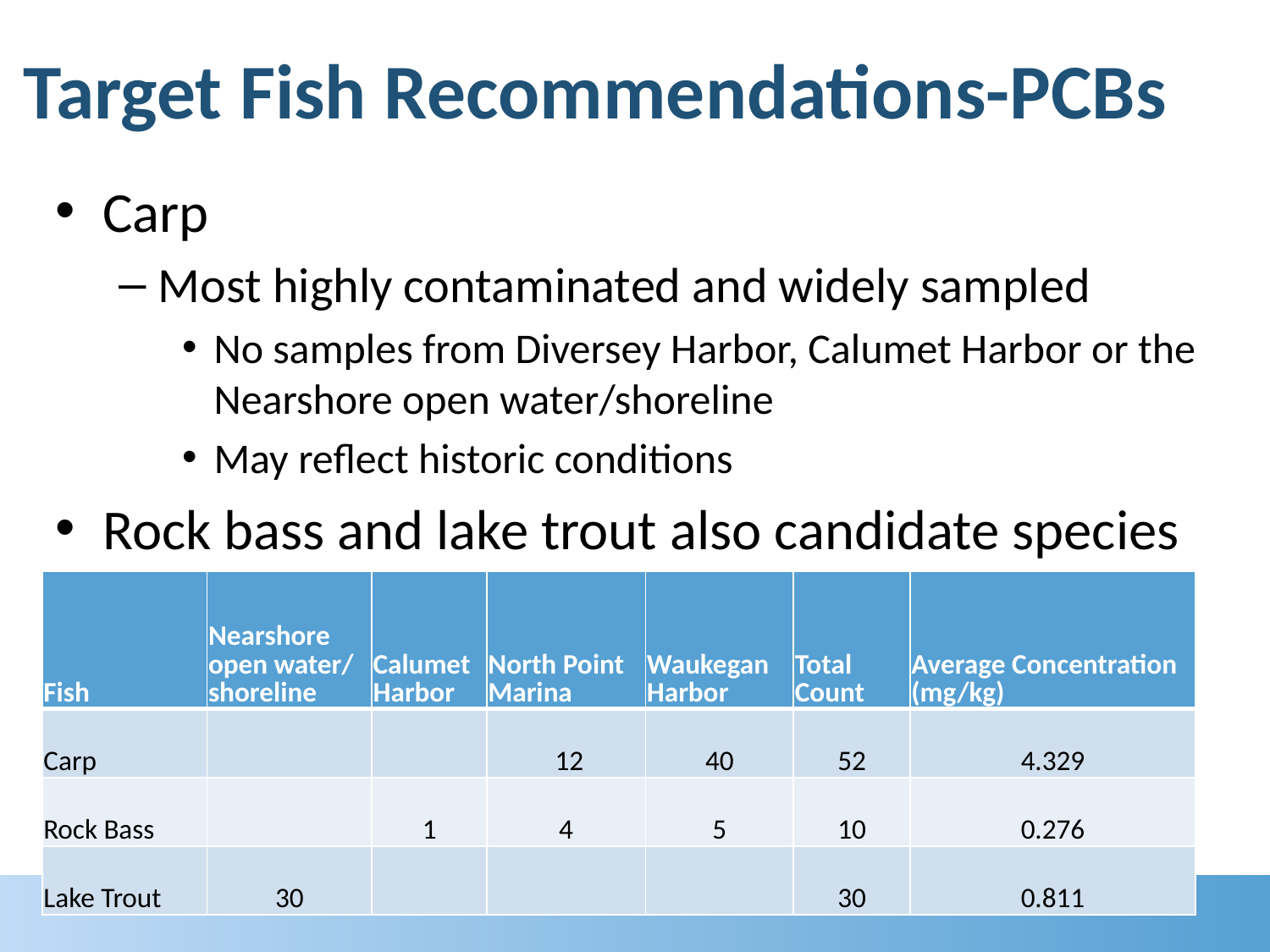

# Target Fish Recommendations-PCBs
Carp
Most highly contaminated and widely sampled
No samples from Diversey Harbor, Calumet Harbor or the Nearshore open water/shoreline
May reflect historic conditions
Rock bass and lake trout also candidate species
| Fish | Nearshore open water/ shoreline | Calumet Harbor | North Point Marina | Waukegan Harbor | Total Count | Average Concentration (mg/kg) |
| --- | --- | --- | --- | --- | --- | --- |
| Carp |  |  | 12 | 40 | 52 | 4.329 |
| Rock Bass |  | 1 | 4 | 5 | 10 | 0.276 |
| Lake Trout | 30 |  |  |  | 30 | 0.811 |